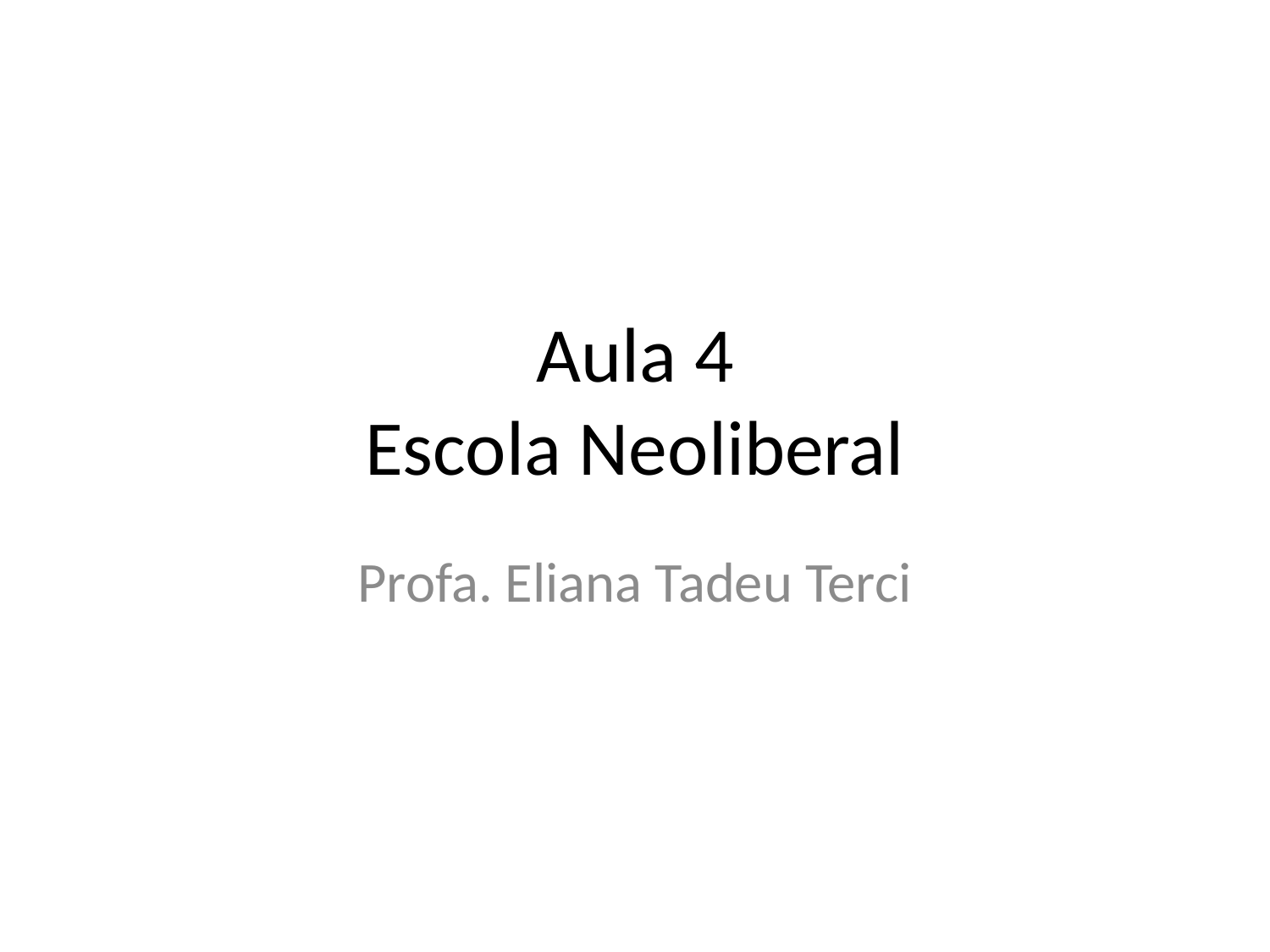

# Aula 4 Escola Neoliberal
Profa. Eliana Tadeu Terci